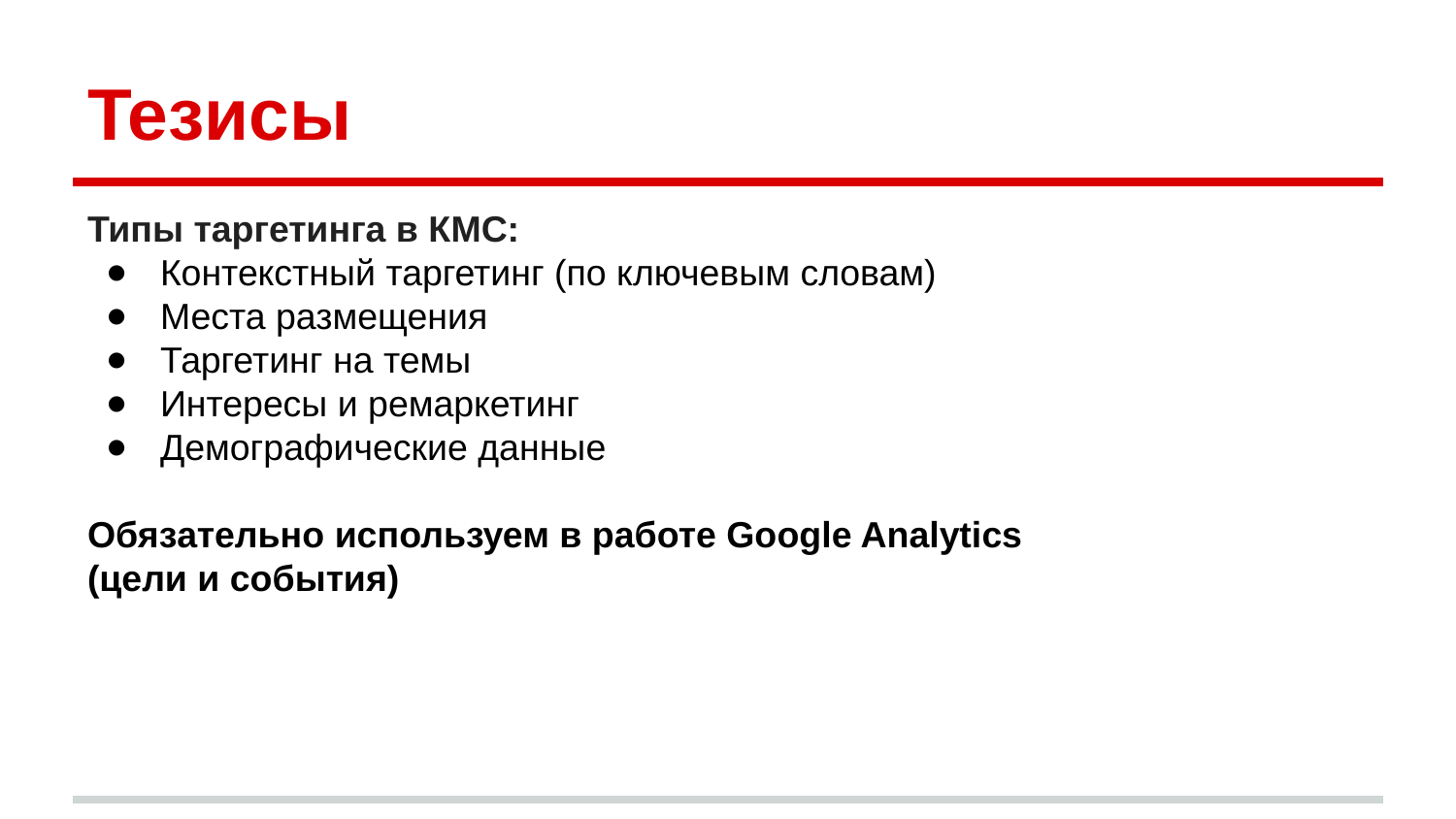

# Тезисы
Типы таргетинга в КМС:
Контекстный таргетинг (по ключевым словам)
Места размещения
Таргетинг на темы
Интересы и ремаркетинг
Демографические данные

Обязательно используем в работе Google Analytics
(цели и события)